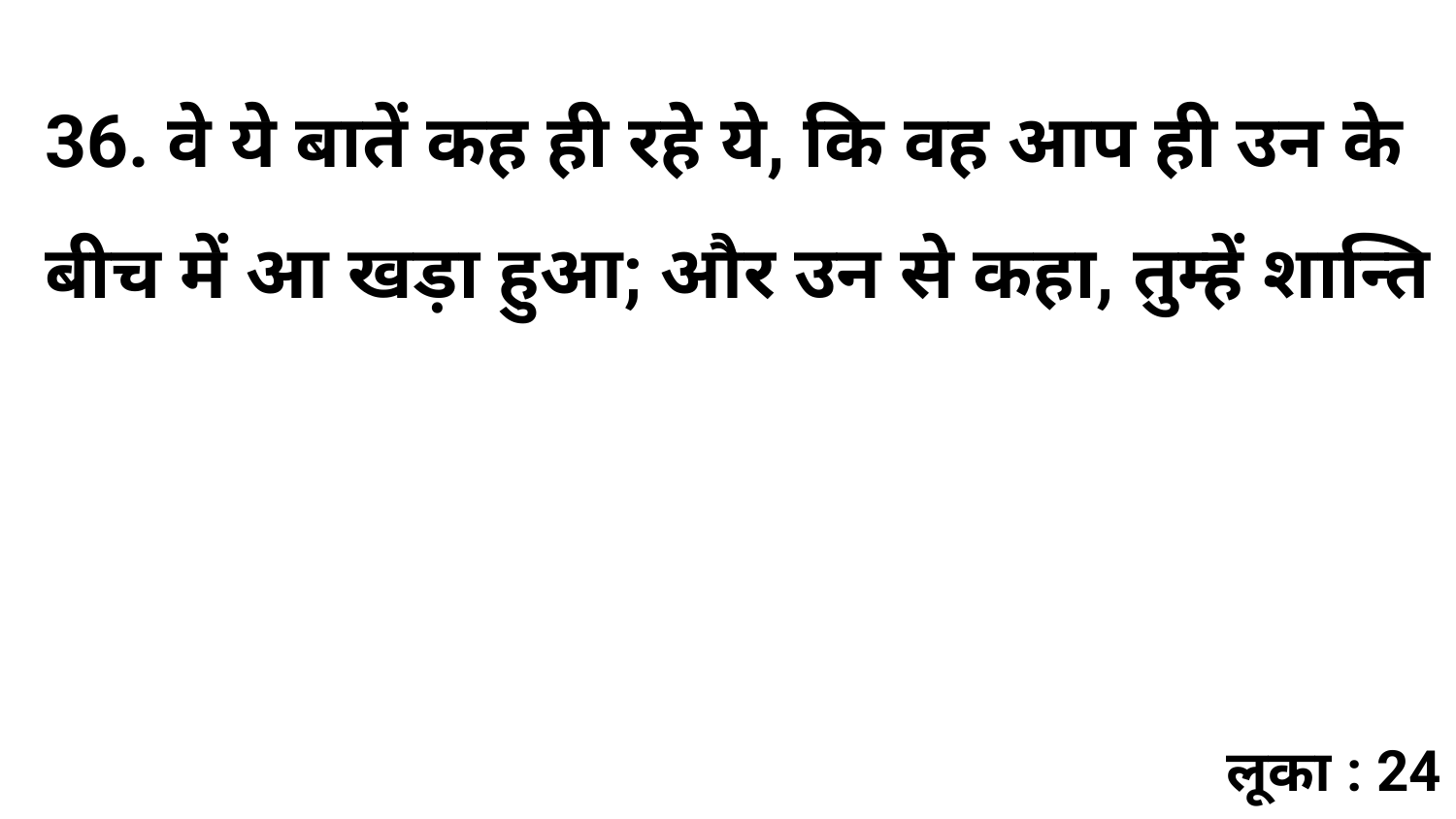

36. वे ये बातें कह ही रहे ये, कि वह आप ही उन के बीच में आ खड़ा हुआ; और उन से कहा, तुम्हें शान्ति
लूका : 24